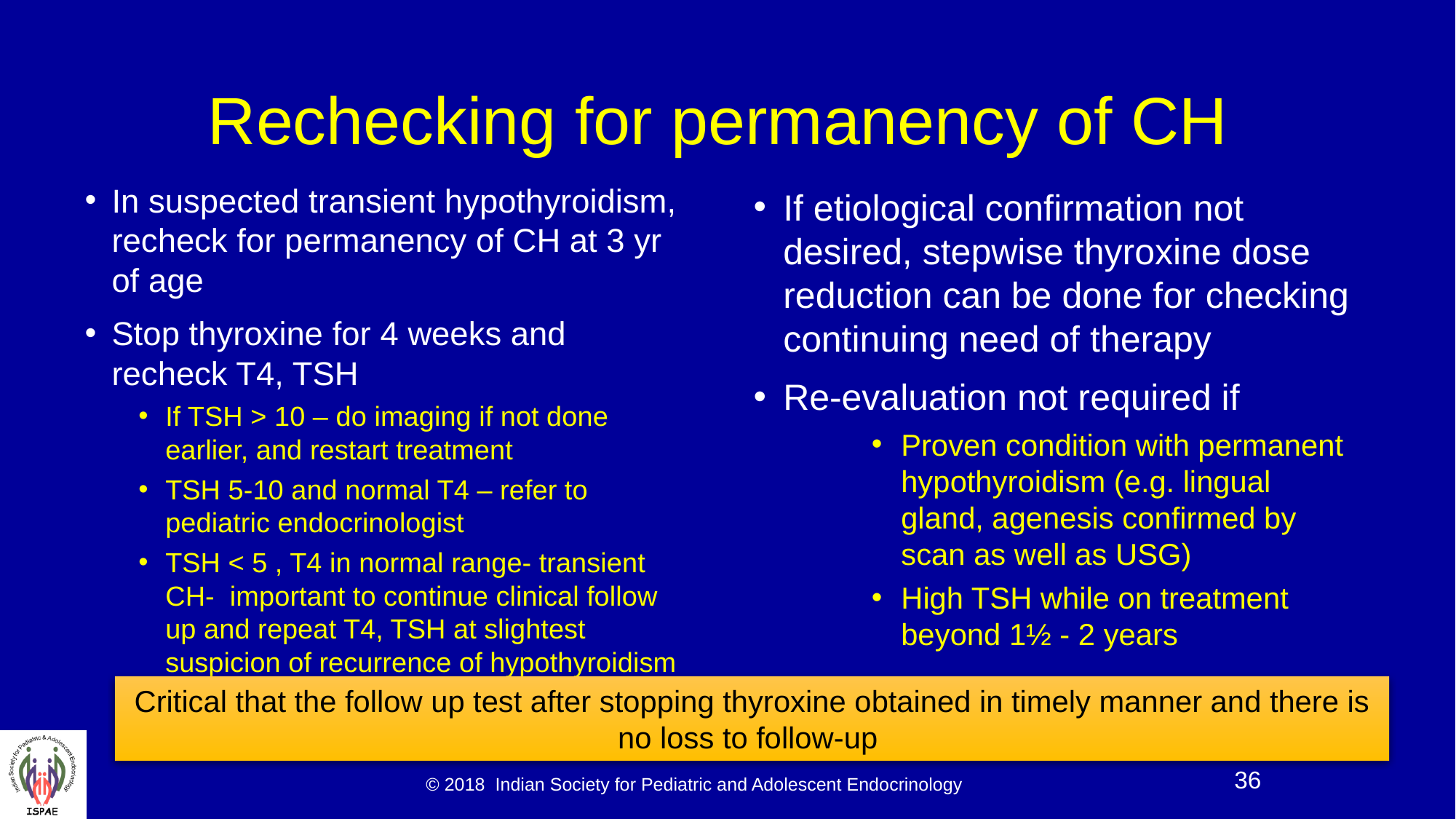

# Rechecking for permanency of CH
In suspected transient hypothyroidism, recheck for permanency of CH at 3 yr of age
Stop thyroxine for 4 weeks and recheck T4, TSH
If TSH > 10 – do imaging if not done earlier, and restart treatment
TSH 5-10 and normal T4 – refer to pediatric endocrinologist
TSH < 5 , T4 in normal range- transient CH-  important to continue clinical follow up and repeat T4, TSH at slightest suspicion of recurrence of hypothyroidism

If etiological confirmation not desired, stepwise thyroxine dose reduction can be done for checking continuing need of therapy
Re-evaluation not required if
Proven condition with permanent hypothyroidism (e.g. lingual gland, agenesis confirmed by scan as well as USG)
High TSH while on treatment beyond 1½ - 2 years

Critical that the follow up test after stopping thyroxine obtained in timely manner and there is no loss to follow-up
© 2018  Indian Society for Pediatric and Adolescent Endocrinology
36